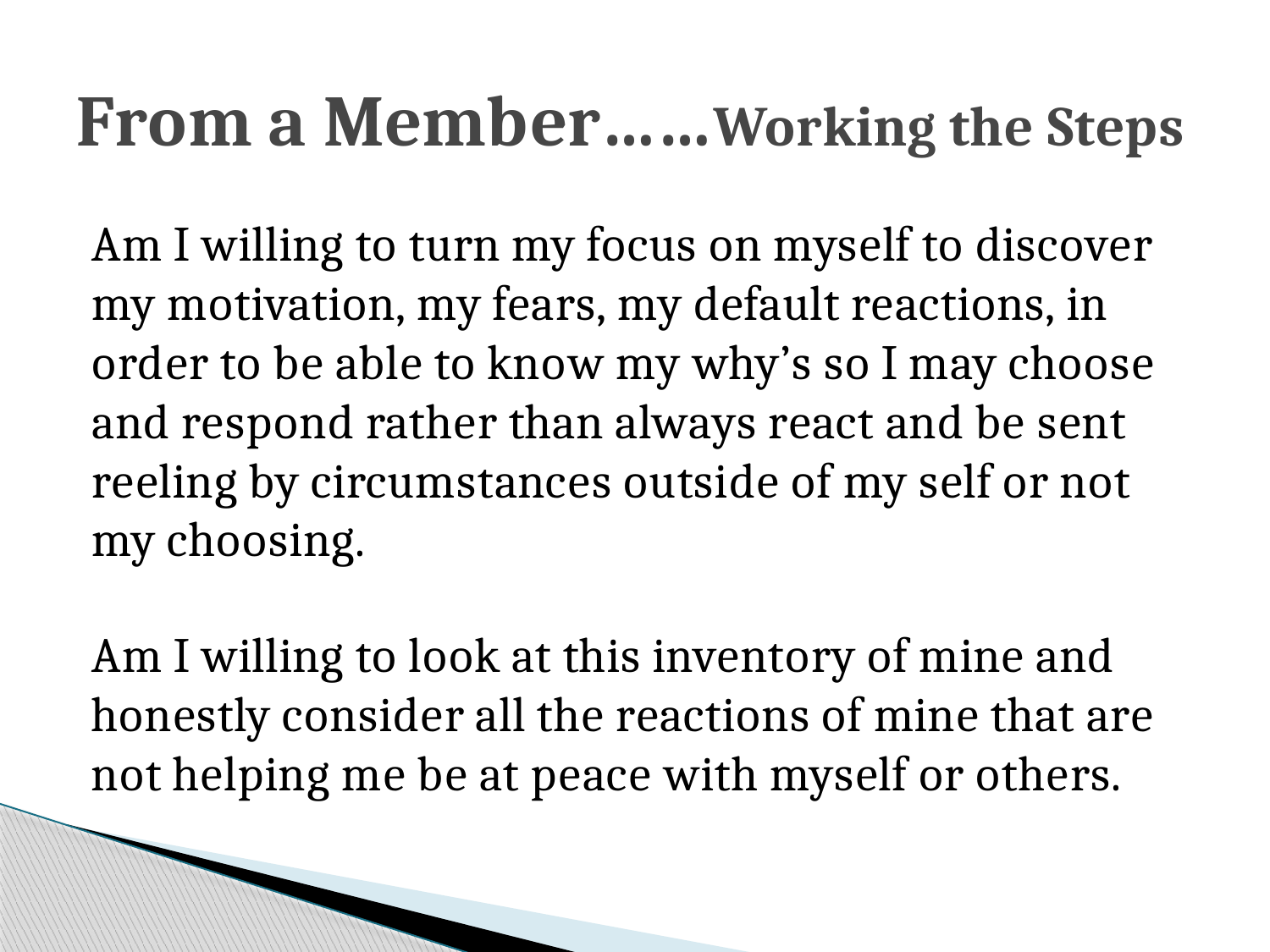

# From a Member……Working the Steps
Am I willing to turn my focus on myself to discover my motivation, my fears, my default reactions, in order to be able to know my why’s so I may choose and respond rather than always react and be sent reeling by circumstances outside of my self or not my choosing.

Am I willing to look at this inventory of mine and honestly consider all the reactions of mine that are not helping me be at peace with myself or others.